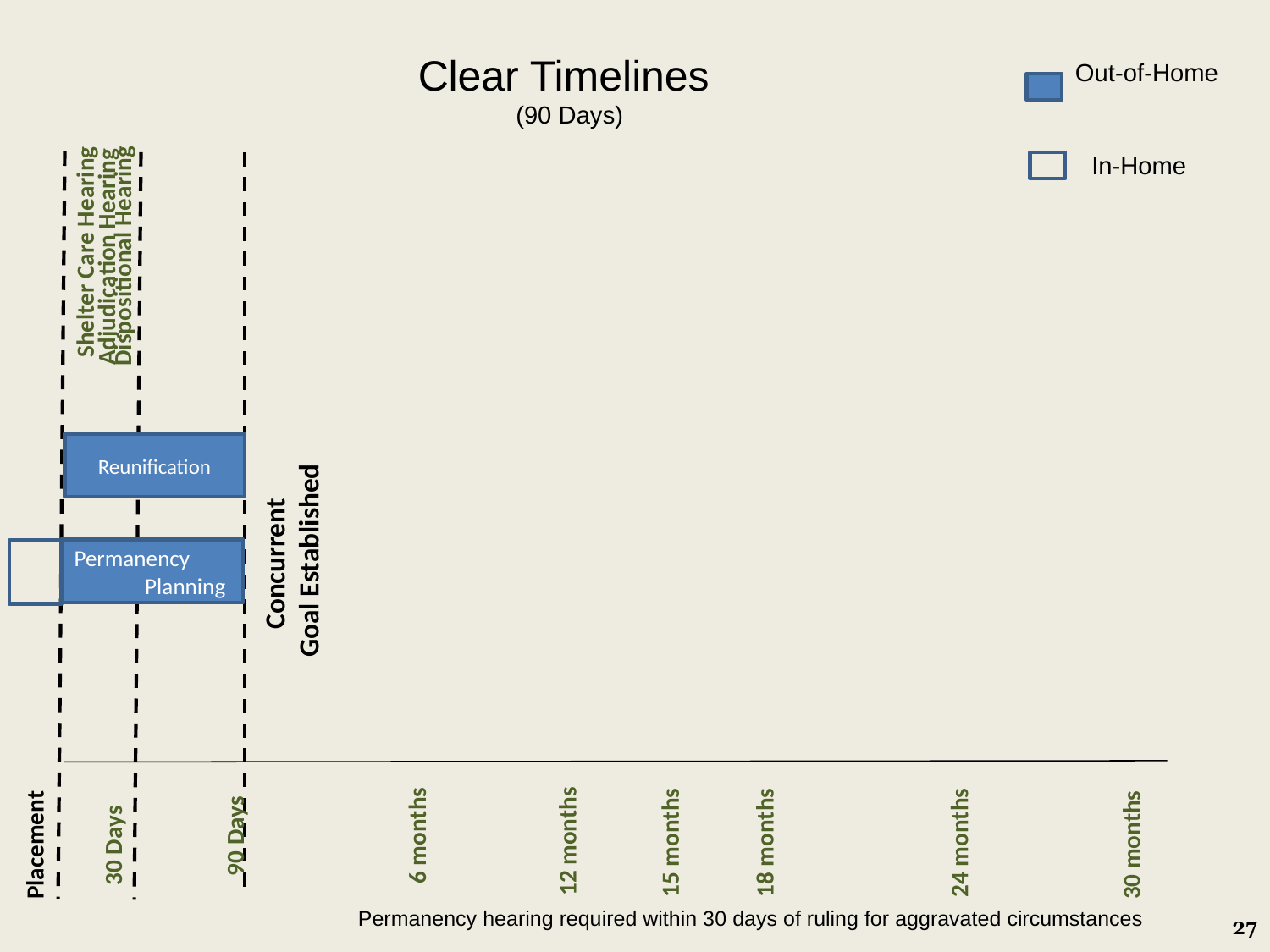

Clear Timelines
(90 Days)

Out-of-Home

In-Home

Adjudication Hearing
Dispositional Hearing
Shelter Care Hearing
Reunification
Concurrent
Goal Established
Permanency                      Planning

6 months
 90 Days
12 months
15 months
18 months
24 months
Placement
30 months
30 Days
Permanency hearing required within 30 days of ruling for aggravated circumstances
27